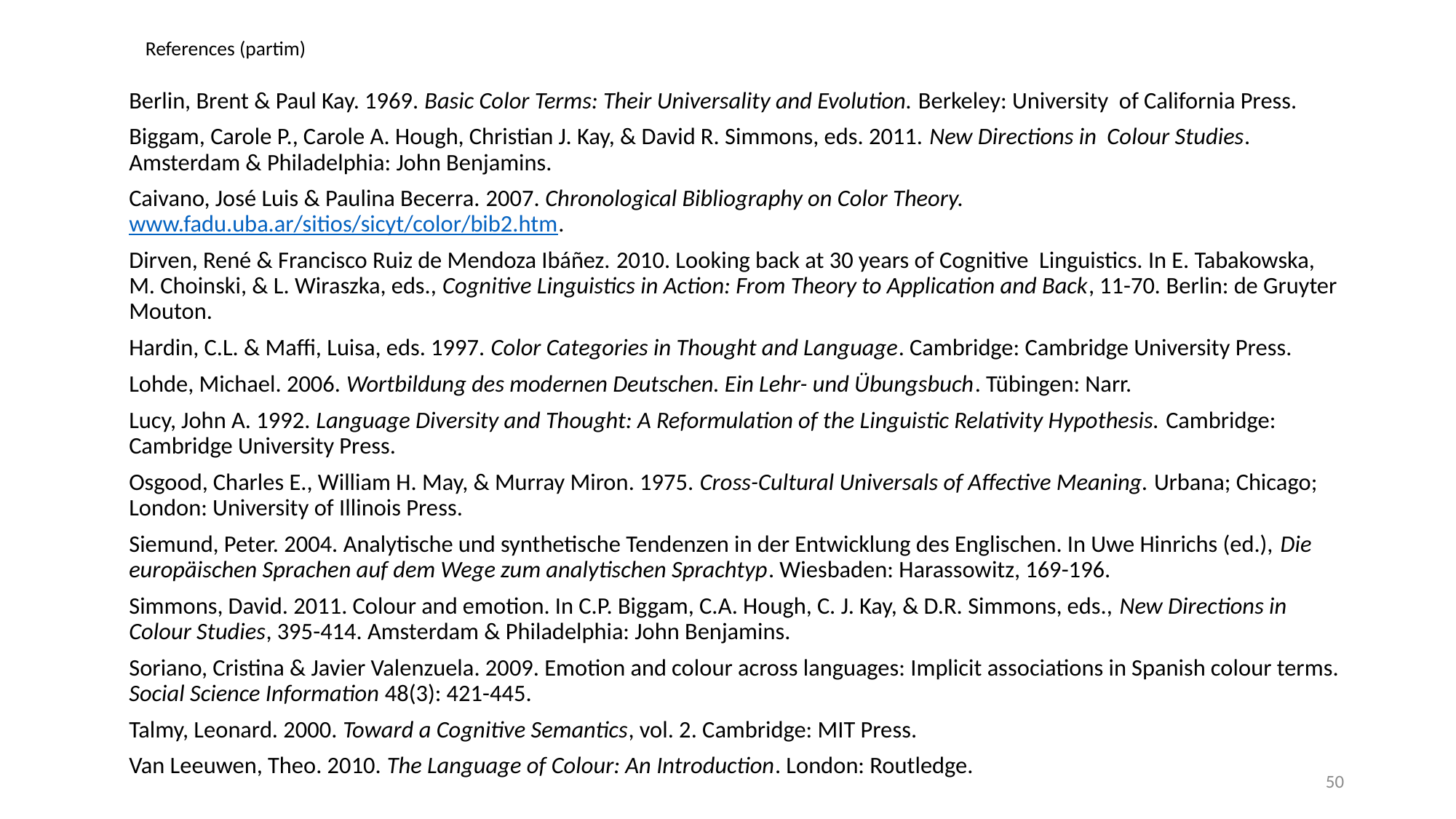

# References (partim)
Berlin, Brent & Paul Kay. 1969. Basic Color Terms: Their Universality and Evolution. Berkeley: University  of California Press.
Biggam, Carole P., Carole A. Hough, Christian J. Kay, & David R. Simmons, eds. 2011. New Directions in  Colour Studies. Amsterdam & Philadelphia: John Benjamins.
Caivano, José Luis & Paulina Becerra. 2007. Chronological Bibliography on Color Theory.  www.fadu.uba.ar/sitios/sicyt/color/bib2.htm.
Dirven, René & Francisco Ruiz de Mendoza Ibáñez. 2010. Looking back at 30 years of Cognitive  Linguistics. In E. Tabakowska, M. Choinski, & L. Wiraszka, eds., Cognitive Linguistics in Action: From Theory to Application and Back, 11-70. Berlin: de Gruyter Mouton.
Hardin, C.L. & Maffi, Luisa, eds. 1997. Color Categories in Thought and Language. Cambridge: Cambridge University Press.
Lohde, Michael. 2006. Wortbildung des modernen Deutschen. Ein Lehr- und Übungsbuch. Tübingen: Narr.
Lucy, John A. 1992. Language Diversity and Thought: A Reformulation of the Linguistic Relativity Hypothesis. Cambridge: Cambridge University Press.
Osgood, Charles E., William H. May, & Murray Miron. 1975. Cross-Cultural Universals of Affective Meaning. Urbana; Chicago; London: University of Illinois Press.
Siemund, Peter. 2004. Analytische und synthetische Tendenzen in der Entwicklung des Englischen. In Uwe Hinrichs (ed.), Die europäischen Sprachen auf dem Wege zum analytischen Sprachtyp. Wiesbaden: Harassowitz, 169-196.
Simmons, David. 2011. Colour and emotion. In C.P. Biggam, C.A. Hough, C. J. Kay, & D.R. Simmons, eds., New Directions in Colour Studies, 395-414. Amsterdam & Philadelphia: John Benjamins.
Soriano, Cristina & Javier Valenzuela. 2009. Emotion and colour across languages: Implicit associations in Spanish colour terms. Social Science Information 48(3): 421-445.
Talmy, Leonard. 2000. Toward a Cognitive Semantics, vol. 2. Cambridge: MIT Press.
Van Leeuwen, Theo. 2010. The Language of Colour: An Introduction. London: Routledge.

50